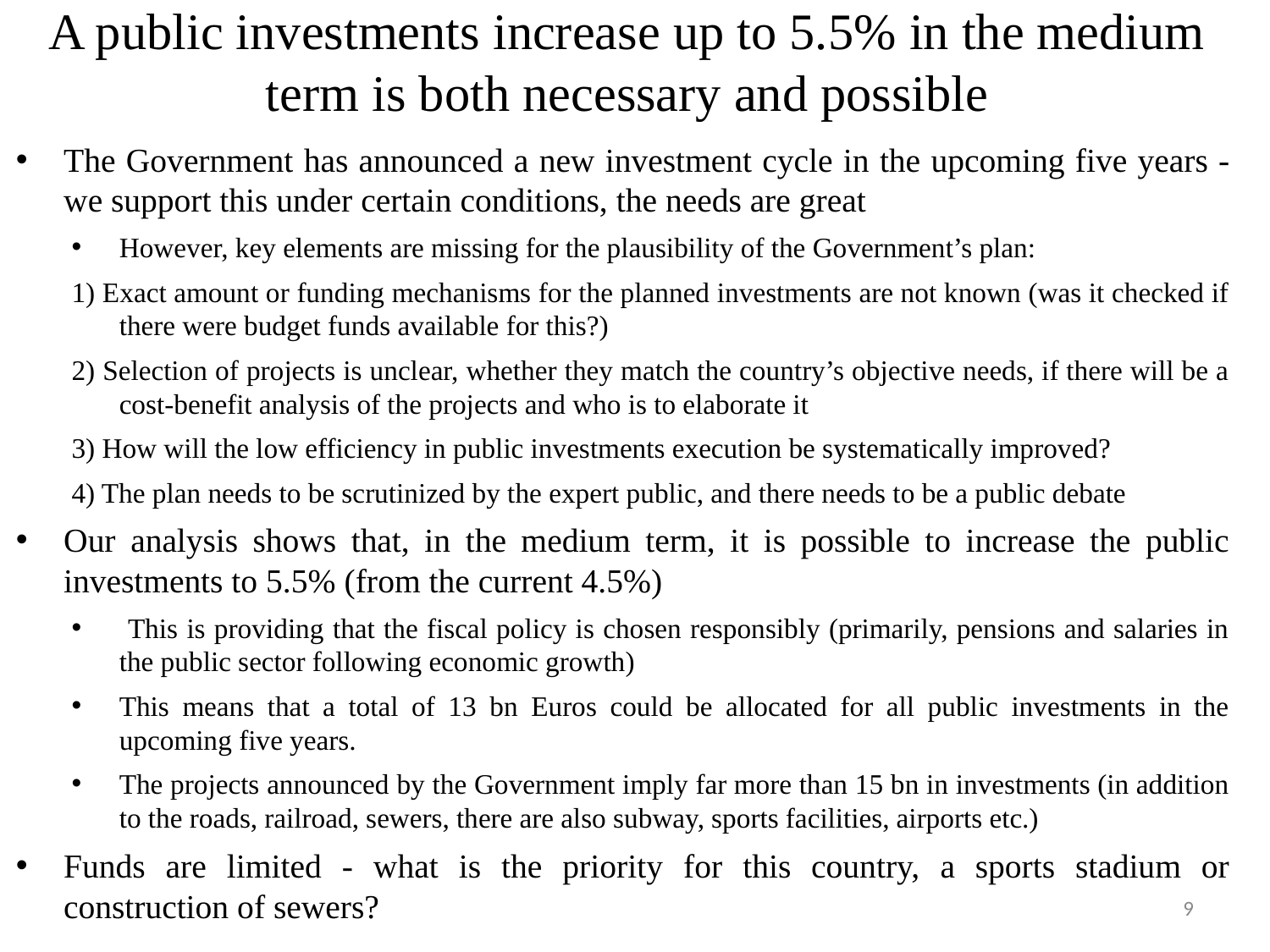

# A public investments increase up to 5.5% in the medium term is both necessary and possible
The Government has announced a new investment cycle in the upcoming five years - we support this under certain conditions, the needs are great
However, key elements are missing for the plausibility of the Government’s plan:
1) Exact amount or funding mechanisms for the planned investments are not known (was it checked if there were budget funds available for this?)
2) Selection of projects is unclear, whether they match the country’s objective needs, if there will be a cost-benefit analysis of the projects and who is to elaborate it
3) How will the low efficiency in public investments execution be systematically improved?
4) The plan needs to be scrutinized by the expert public, and there needs to be a public debate
Our analysis shows that, in the medium term, it is possible to increase the public investments to 5.5% (from the current 4.5%)
 This is providing that the fiscal policy is chosen responsibly (primarily, pensions and salaries in the public sector following economic growth)
This means that a total of 13 bn Euros could be allocated for all public investments in the upcoming five years.
The projects announced by the Government imply far more than 15 bn in investments (in addition to the roads, railroad, sewers, there are also subway, sports facilities, airports etc.)
Funds are limited - what is the priority for this country, a sports stadium or construction of sewers?
9